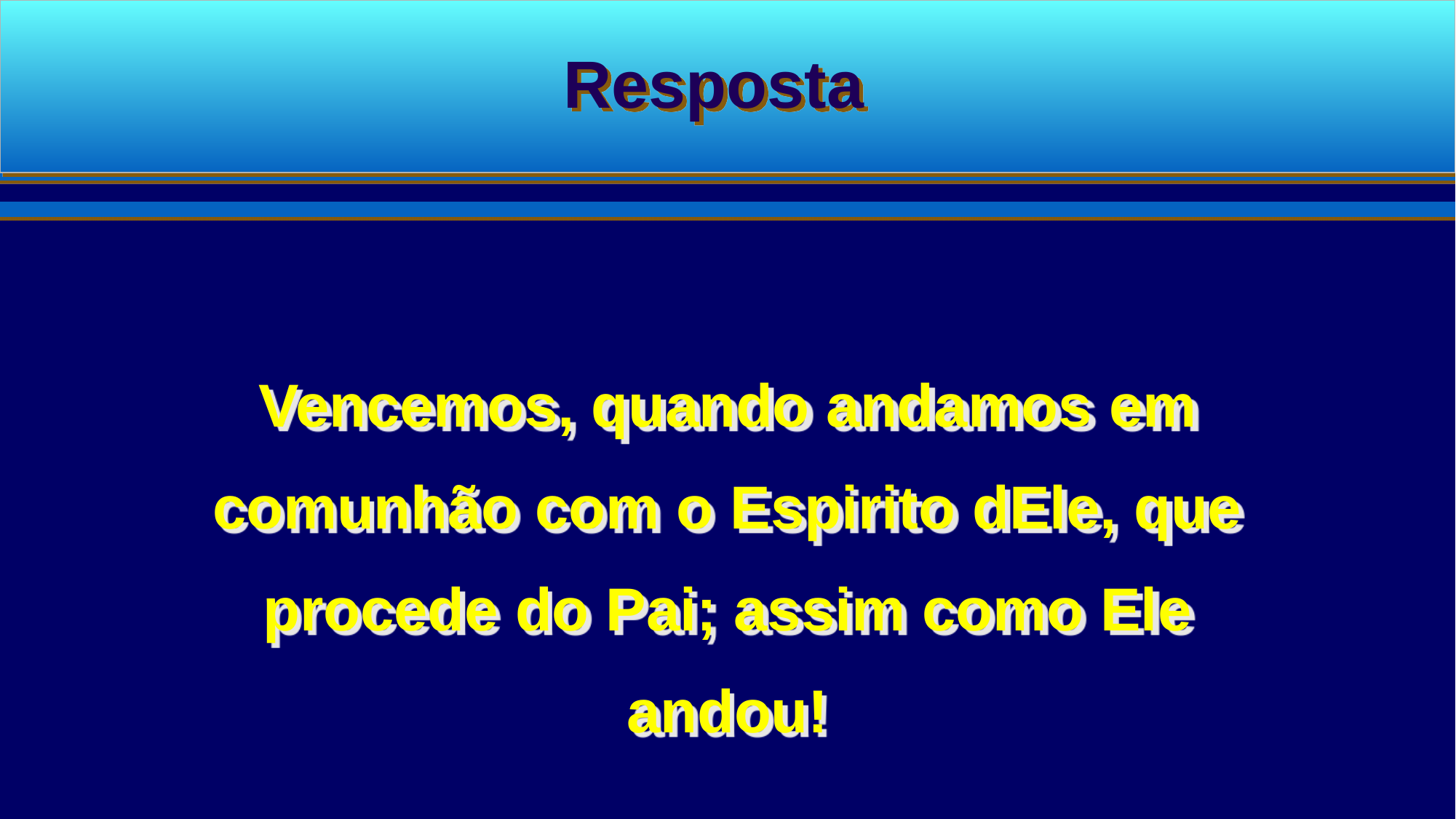

Resposta

Vencemos, quando andamos em comunhão com o Espirito dEle, que procede do Pai; assim como Ele andou!